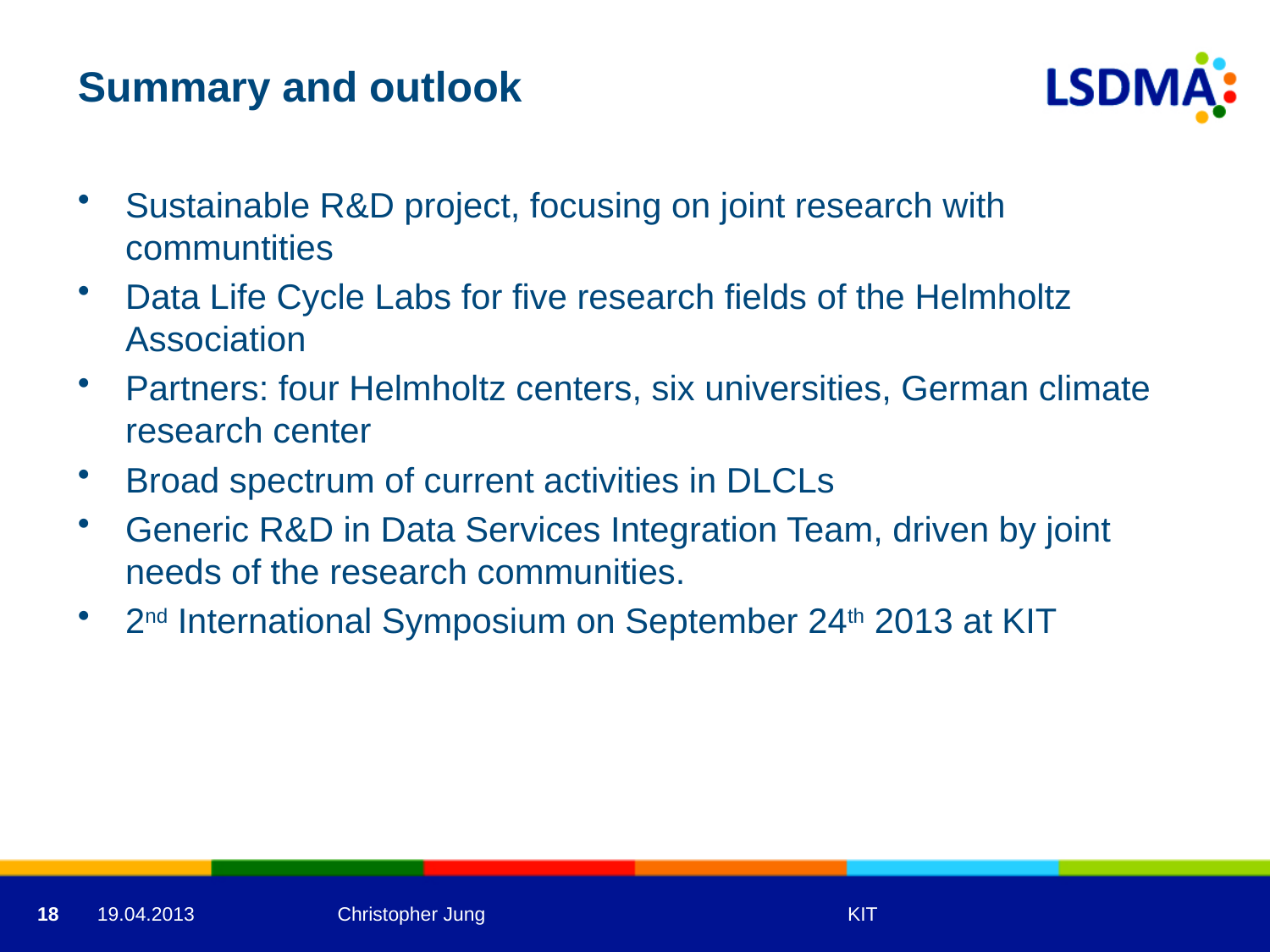

# Summary and outlook
Sustainable R&D project, focusing on joint research with communtities
Data Life Cycle Labs for five research fields of the Helmholtz Association
Partners: four Helmholtz centers, six universities, German climate research center
Broad spectrum of current activities in DLCLs
Generic R&D in Data Services Integration Team, driven by joint needs of the research communities.
2nd International Symposium on September 24th 2013 at KIT